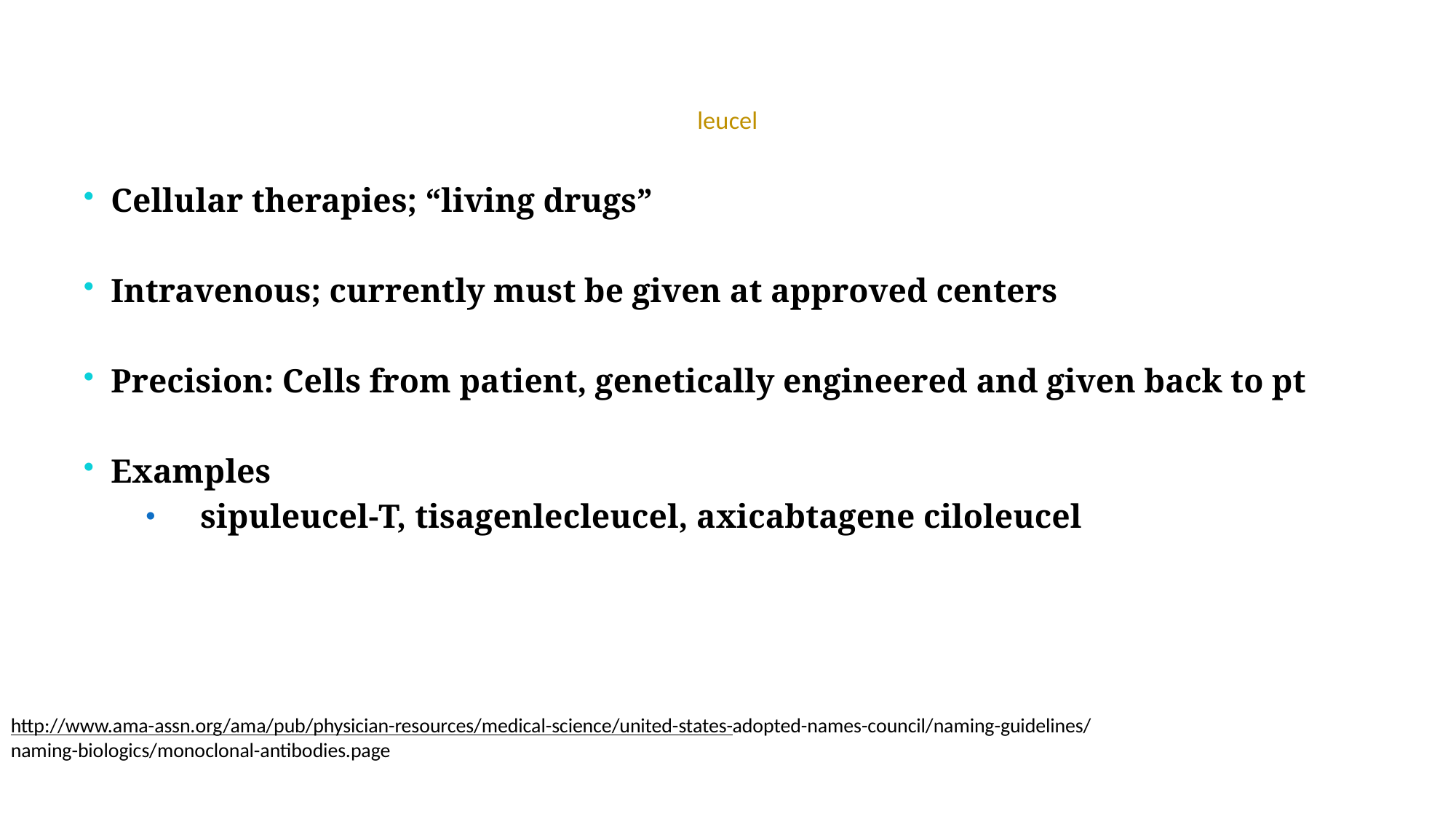

# leucel
Cellular therapies; “living drugs”

Intravenous; currently must be given at approved centers

Precision: Cells from patient, genetically engineered and given back to pt

Examples
sipuleucel-T, tisagenlecleucel, axicabtagene ciloleucel

http://www.ama-assn.org/ama/pub/physician-resources/medical-science/united-states-adopted-names-council/naming-guidelines/naming-biologics/monoclonal-antibodies.page